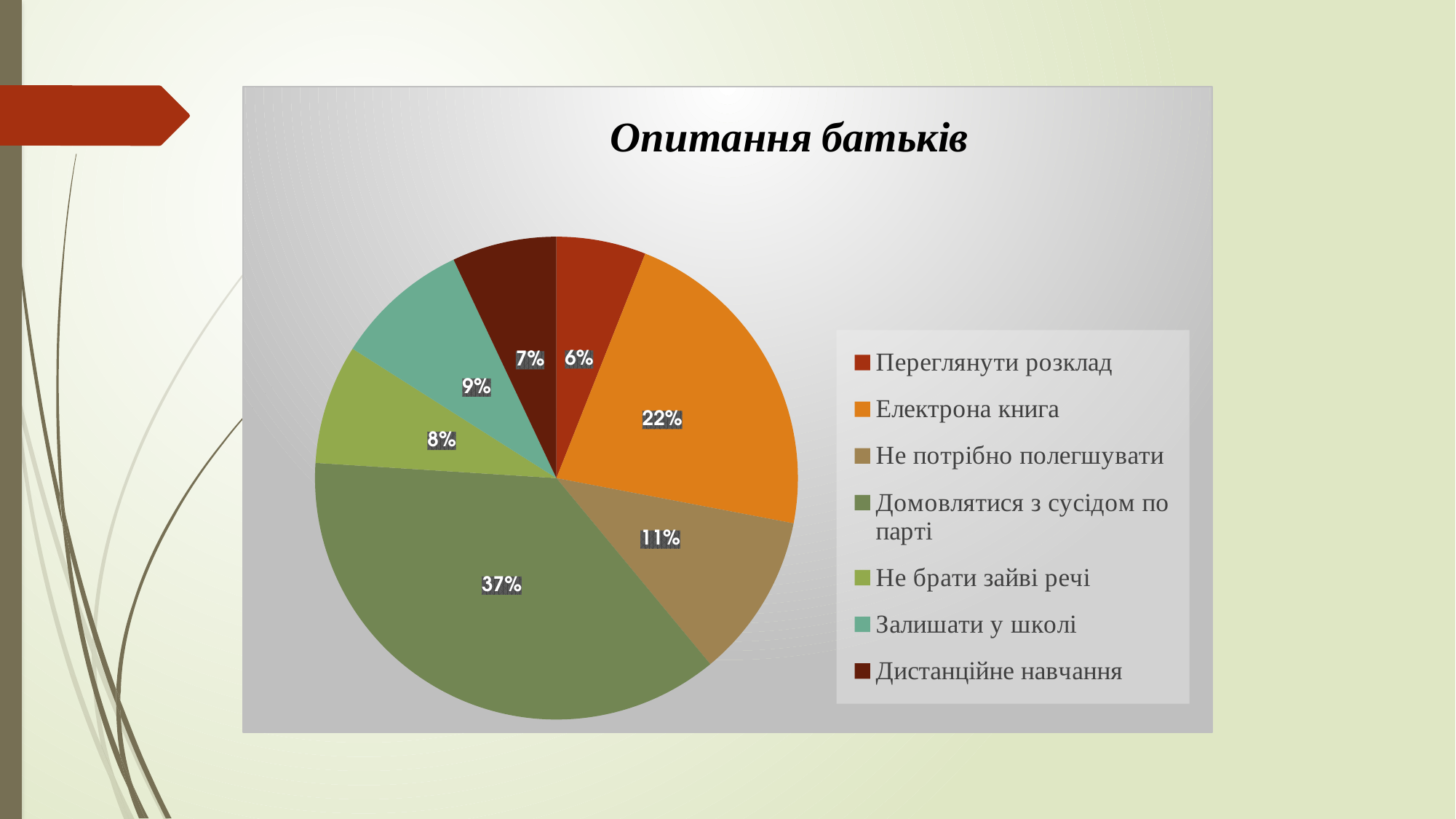

### Chart: Опитання батьків

| Category | Рекомендації від батьків |
|---|---|
| Переглянути розклад  | 6.0 |
| Електрона книга  | 22.0 |
| Не потрібно полегшувати  | 11.0 |
| Домовлятися з сусідом по парті | 37.0 |
| Не брати зайві речі  | 8.0 |
| Залишати у школі  | 9.0 |
| Дистанційне навчання | 7.0 |